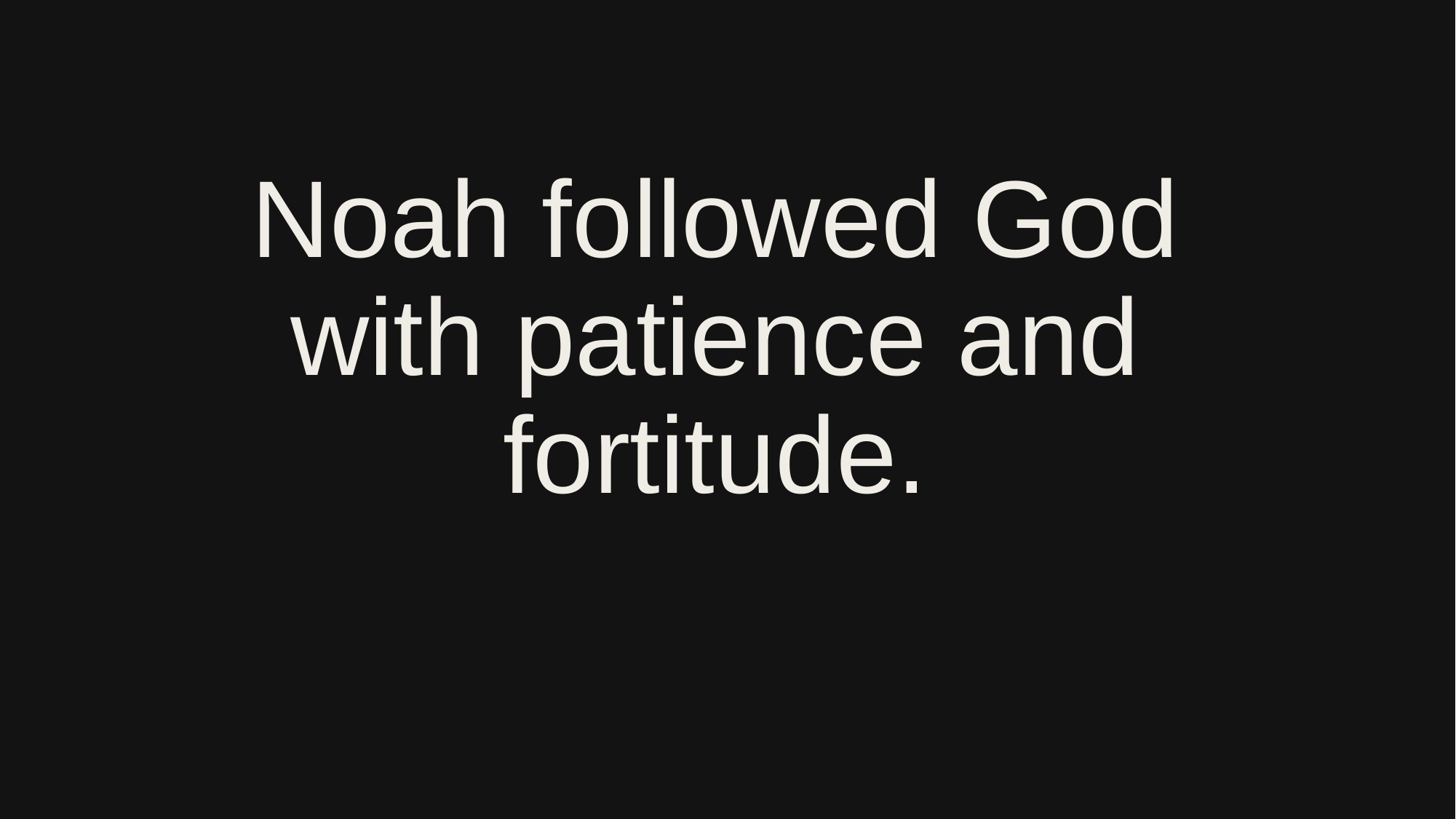

# Noah followed God with patience and fortitude.